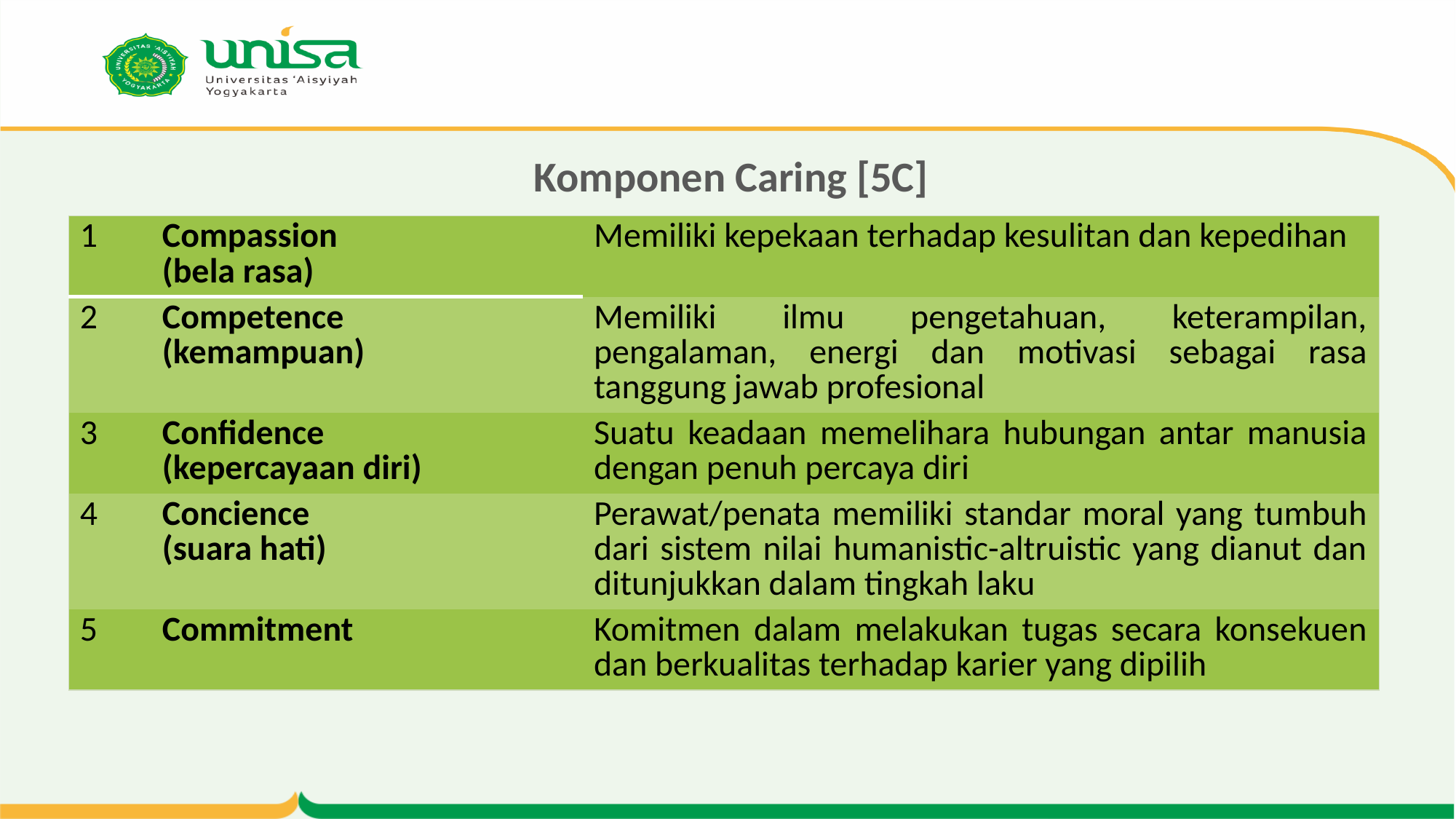

# Komponen Caring [5C]
| 1 | Compassion (bela rasa) | Memiliki kepekaan terhadap kesulitan dan kepedihan |
| --- | --- | --- |
| 2 | Competence (kemampuan) | Memiliki ilmu pengetahuan, keterampilan, pengalaman, energi dan motivasi sebagai rasa tanggung jawab profesional |
| 3 | Confidence (kepercayaan diri) | Suatu keadaan memelihara hubungan antar manusia dengan penuh percaya diri |
| 4 | Concience (suara hati) | Perawat/penata memiliki standar moral yang tumbuh dari sistem nilai humanistic-altruistic yang dianut dan ditunjukkan dalam tingkah laku |
| 5 | Commitment | Komitmen dalam melakukan tugas secara konsekuen dan berkualitas terhadap karier yang dipilih |